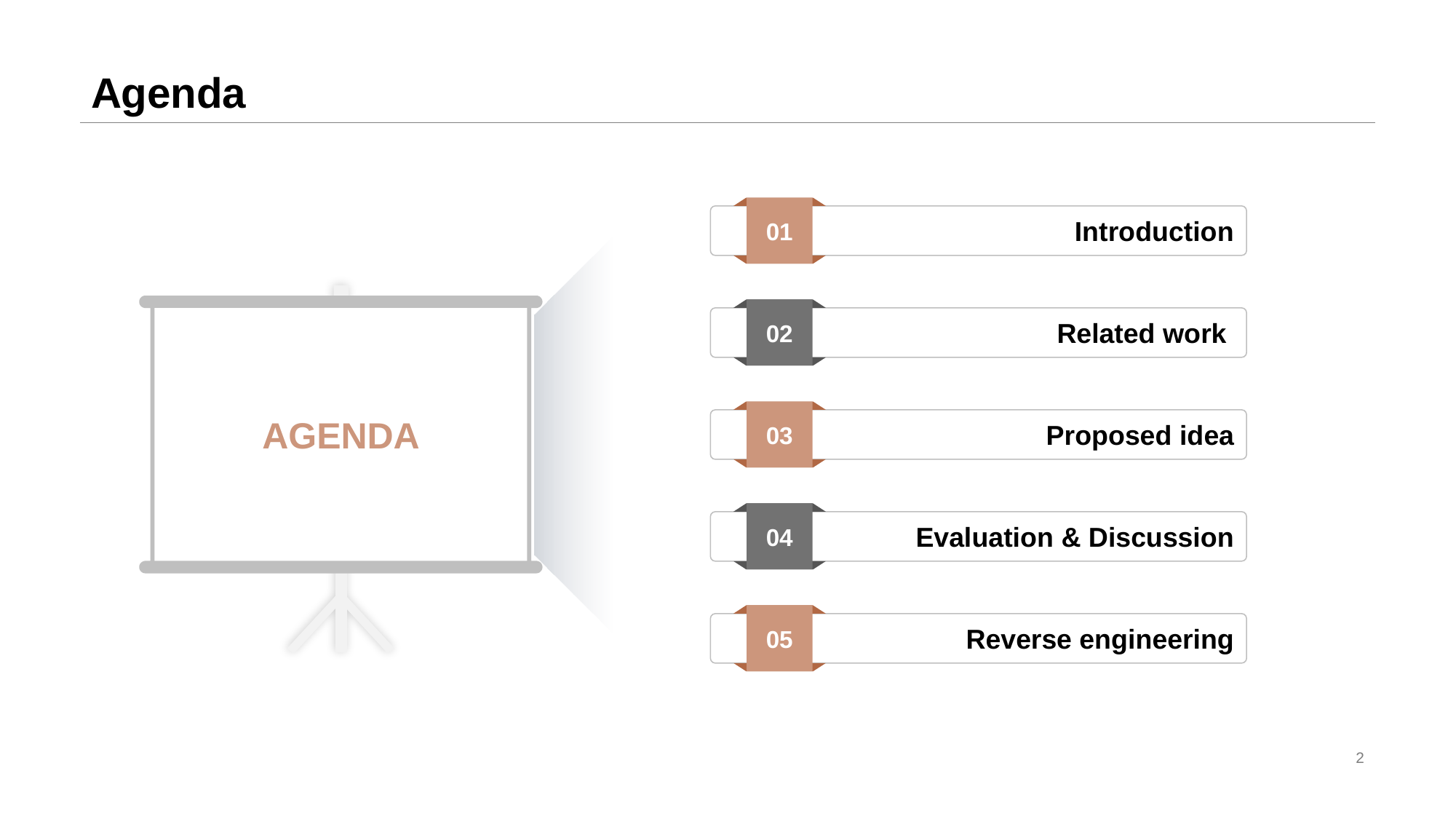

# Agenda

01

Introduction

02

Related work

AGENDA

03

Proposed idea

04

Evaluation & Discussion

05

Reverse engineering
2